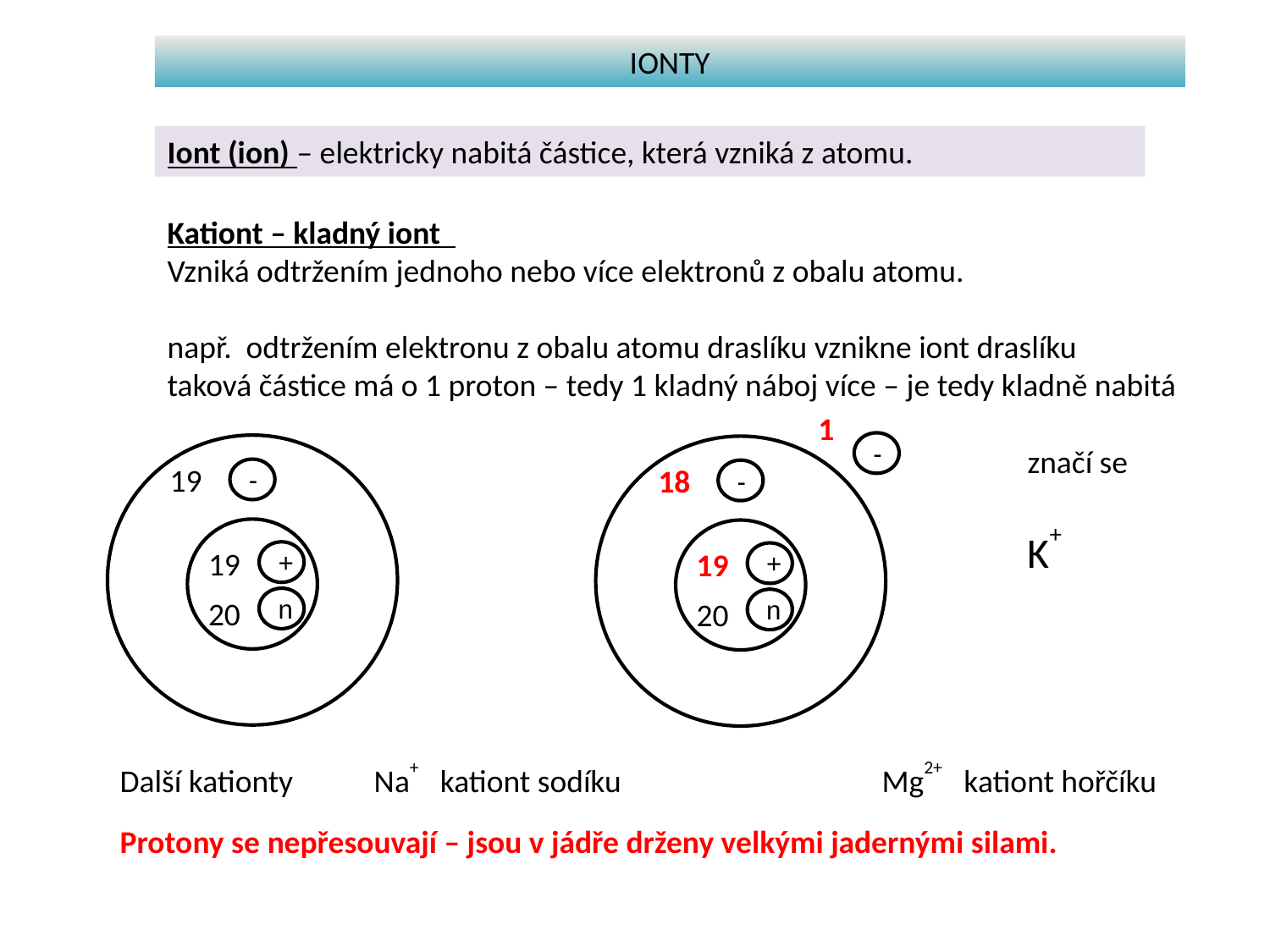

IONTY
Iont (ion) – elektricky nabitá částice, která vzniká z atomu.
Kationt – kladný iont
Vzniká odtržením jednoho nebo více elektronů z obalu atomu.

např.  odtržením elektronu z obalu atomu draslíku vznikne iont draslíku
taková částice má o 1 proton – tedy 1 kladný náboj více – je tedy kladně nabitá
1
-

18
-

19
+
20
n

19
-

19
+
20
n
značí se

K+
Další kationty 	Na+   kationt sodíku	 		Mg2+   kationt hořčíku
Protony se nepřesouvají – jsou v jádře drženy velkými jadernými silami.